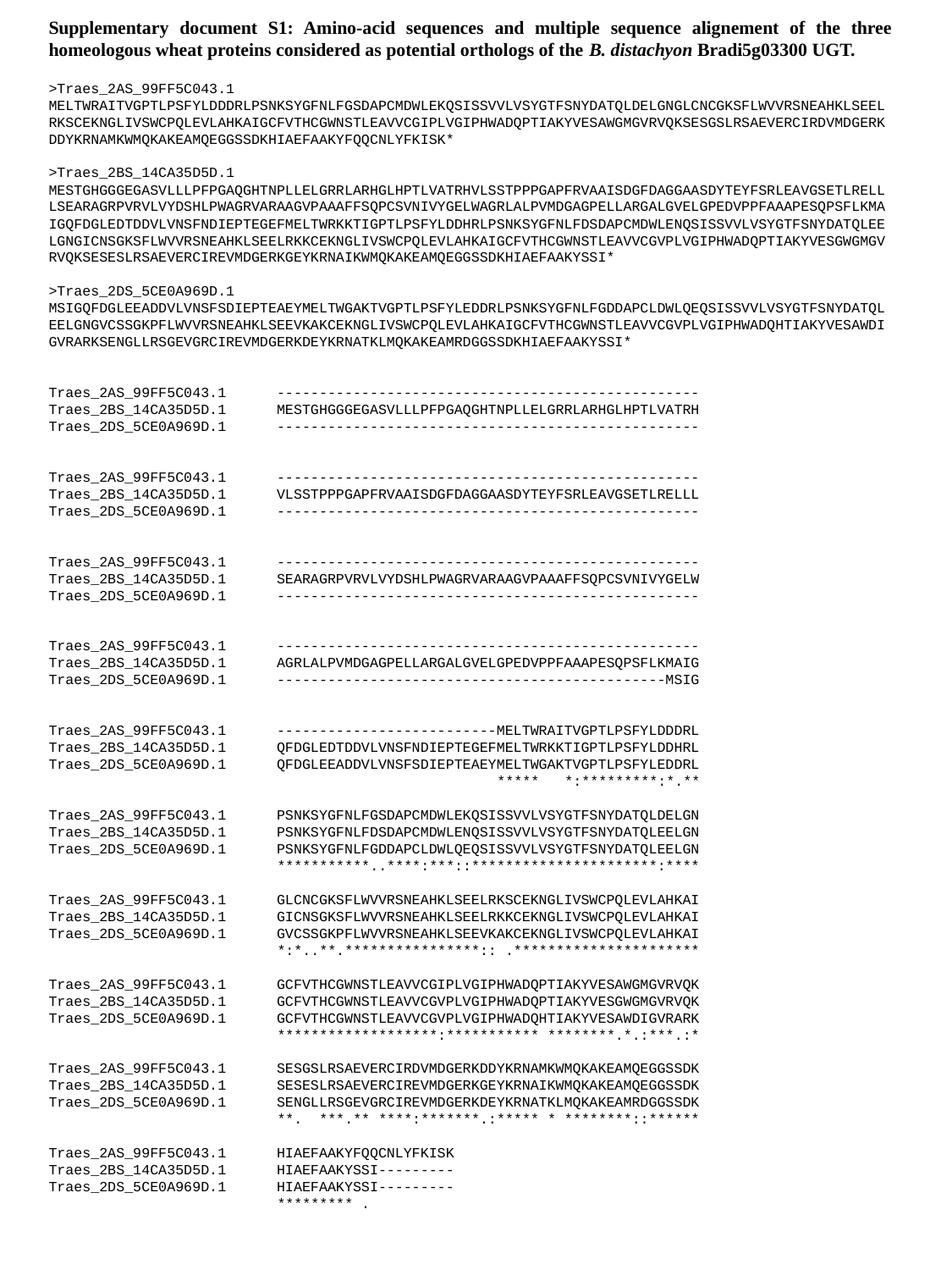

Supplementary document S1: Amino-acid sequences and multiple sequence alignement of the three homeologous wheat proteins considered as potential orthologs of the B. distachyon Bradi5g03300 UGT.

>Traes_2AS_99FF5C043.1
MELTWRAITVGPTLPSFYLDDDRLPSNKSYGFNLFGSDAPCMDWLEKQSISSVVLVSYGTFSNYDATQLDELGNGLCNCGKSFLWVVRSNEAHKLSEELRKSCEKNGLIVSWCPQLEVLAHKAIGCFVTHCGWNSTLEAVVCGIPLVGIPHWADQPTIAKYVESAWGMGVRVQKSESGSLRSAEVERCIRDVMDGERKDDYKRNAMKWMQKAKEAMQEGGSSDKHIAEFAAKYFQQCNLYFKISK*

>Traes_2BS_14CA35D5D.1
MESTGHGGGEGASVLLLPFPGAQGHTNPLLELGRRLARHGLHPTLVATRHVLSSTPPPGAPFRVAAISDGFDAGGAASDYTEYFSRLEAVGSETLRELLLSEARAGRPVRVLVYDSHLPWAGRVARAAGVPAAAFFSQPCSVNIVYGELWAGRLALPVMDGAGPELLARGALGVELGPEDVPPFAAAPESQPSFLKMAIGQFDGLEDTDDVLVNSFNDIEPTEGEFMELTWRKKTIGPTLPSFYLDDHRLPSNKSYGFNLFDSDAPCMDWLENQSISSVVLVSYGTFSNYDATQLEELGNGICNSGKSFLWVVRSNEAHKLSEELRKKCEKNGLIVSWCPQLEVLAHKAIGCFVTHCGWNSTLEAVVCGVPLVGIPHWADQPTIAKYVESGWGMGVRVQKSESESLRSAEVERCIREVMDGERKGEYKRNAIKWMQKAKEAMQEGGSSDKHIAEFAAKYSSI*

>Traes_2DS_5CE0A969D.1
MSIGQFDGLEEADDVLVNSFSDIEPTEAEYMELTWGAKTVGPTLPSFYLEDDRLPSNKSYGFNLFGDDAPCLDWLQEQSISSVVLVSYGTFSNYDATQLEELGNGVCSSGKPFLWVVRSNEAHKLSEEVKAKCEKNGLIVSWCPQLEVLAHKAIGCFVTHCGWNSTLEAVVCGVPLVGIPHWADQHTIAKYVESAWDIGVRARKSENGLLRSGEVGRCIREVMDGERKDEYKRNATKLMQKAKEAMRDGGSSDKHIAEFAAKYSSI*

Traes_2AS_99FF5C043.1      --------------------------------------------------
Traes_2BS_14CA35D5D.1      MESTGHGGGEGASVLLLPFPGAQGHTNPLLELGRRLARHGLHPTLVATRH
Traes_2DS_5CE0A969D.1      --------------------------------------------------

Traes_2AS_99FF5C043.1      --------------------------------------------------
Traes_2BS_14CA35D5D.1      VLSSTPPPGAPFRVAAISDGFDAGGAASDYTEYFSRLEAVGSETLRELLL
Traes_2DS_5CE0A969D.1      --------------------------------------------------

Traes_2AS_99FF5C043.1      --------------------------------------------------
Traes_2BS_14CA35D5D.1      SEARAGRPVRVLVYDSHLPWAGRVARAAGVPAAAFFSQPCSVNIVYGELW
Traes_2DS_5CE0A969D.1      --------------------------------------------------

Traes_2AS_99FF5C043.1      --------------------------------------------------
Traes_2BS_14CA35D5D.1      AGRLALPVMDGAGPELLARGALGVELGPEDVPPFAAAPESQPSFLKMAIG
Traes_2DS_5CE0A969D.1      ----------------------------------------------MSIG

Traes_2AS_99FF5C043.1      --------------------------MELTWRAITVGPTLPSFYLDDDRL
Traes_2BS_14CA35D5D.1      QFDGLEDTDDVLVNSFNDIEPTEGEFMELTWRKKTIGPTLPSFYLDDHRL
Traes_2DS_5CE0A969D.1      QFDGLEEADDVLVNSFSDIEPTEAEYMELTWGAKTVGPTLPSFYLEDDRL
                                                     *****   *:*********:*.**

Traes_2AS_99FF5C043.1      PSNKSYGFNLFGSDAPCMDWLEKQSISSVVLVSYGTFSNYDATQLDELGN
Traes_2BS_14CA35D5D.1      PSNKSYGFNLFDSDAPCMDWLENQSISSVVLVSYGTFSNYDATQLEELGN
Traes_2DS_5CE0A969D.1      PSNKSYGFNLFGDDAPCLDWLQEQSISSVVLVSYGTFSNYDATQLEELGN
                           ***********..****:***::**********************:****

Traes_2AS_99FF5C043.1      GLCNCGKSFLWVVRSNEAHKLSEELRKSCEKNGLIVSWCPQLEVLAHKAI
Traes_2BS_14CA35D5D.1      GICNSGKSFLWVVRSNEAHKLSEELRKKCEKNGLIVSWCPQLEVLAHKAI
Traes_2DS_5CE0A969D.1      GVCSSGKPFLWVVRSNEAHKLSEEVKAKCEKNGLIVSWCPQLEVLAHKAI
                           *:*..**.****************:: .**********************

Traes_2AS_99FF5C043.1      GCFVTHCGWNSTLEAVVCGIPLVGIPHWADQPTIAKYVESAWGMGVRVQK
Traes_2BS_14CA35D5D.1      GCFVTHCGWNSTLEAVVCGVPLVGIPHWADQPTIAKYVESGWGMGVRVQK
Traes_2DS_5CE0A969D.1      GCFVTHCGWNSTLEAVVCGVPLVGIPHWADQHTIAKYVESAWDIGVRARK
                           *******************:*********** ********.*.:***.:*

Traes_2AS_99FF5C043.1      SESGSLRSAEVERCIRDVMDGERKDDYKRNAMKWMQKAKEAMQEGGSSDK
Traes_2BS_14CA35D5D.1      SESESLRSAEVERCIREVMDGERKGEYKRNAIKWMQKAKEAMQEGGSSDK
Traes_2DS_5CE0A969D.1      SENGLLRSGEVGRCIREVMDGERKDEYKRNATKLMQKAKEAMRDGGSSDK
                           **.  ***.** ****:*******.:***** * ********::******

Traes_2AS_99FF5C043.1      HIAEFAAKYFQQCNLYFKISK
Traes_2BS_14CA35D5D.1      HIAEFAAKYSSI---------
Traes_2DS_5CE0A969D.1      HIAEFAAKYSSI---------
                           ********* .